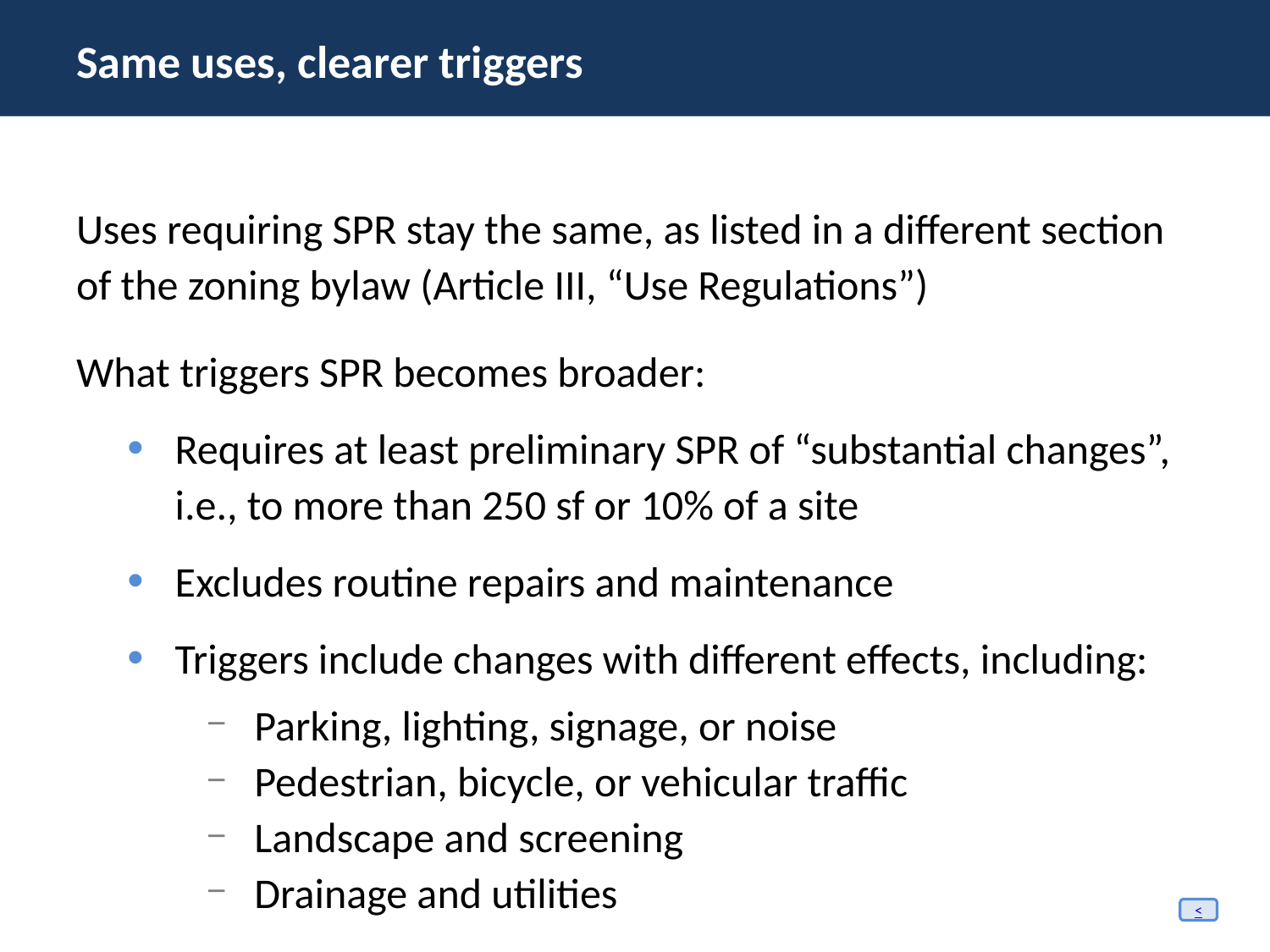

# Same uses, clearer triggers
Uses requiring SPR stay the same, as listed in a different section of the zoning bylaw (Article III, “Use Regulations”)
What triggers SPR becomes broader:
Requires at least preliminary SPR of “substantial changes”, i.e., to more than 250 sf or 10% of a site
Excludes routine repairs and maintenance
Triggers include changes with different effects, including:
Parking, lighting, signage, or noise
Pedestrian, bicycle, or vehicular traffic
Landscape and screening
Drainage and utilities
<